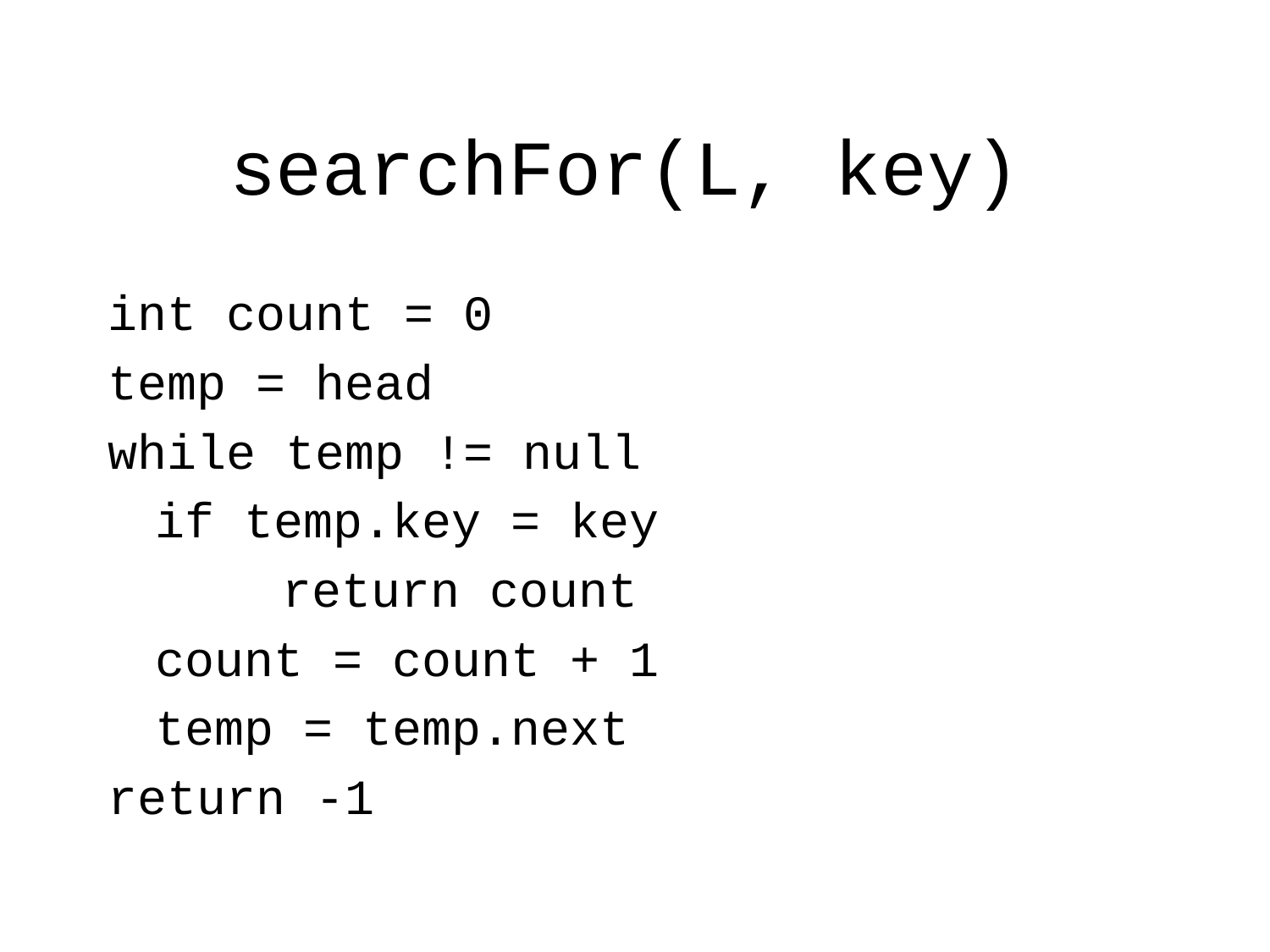

# searchFor(L, key)
int count = 0
temp = head
while temp != null
	if temp.key = key
		return count
	count = count + 1
	temp = temp.next
return -1